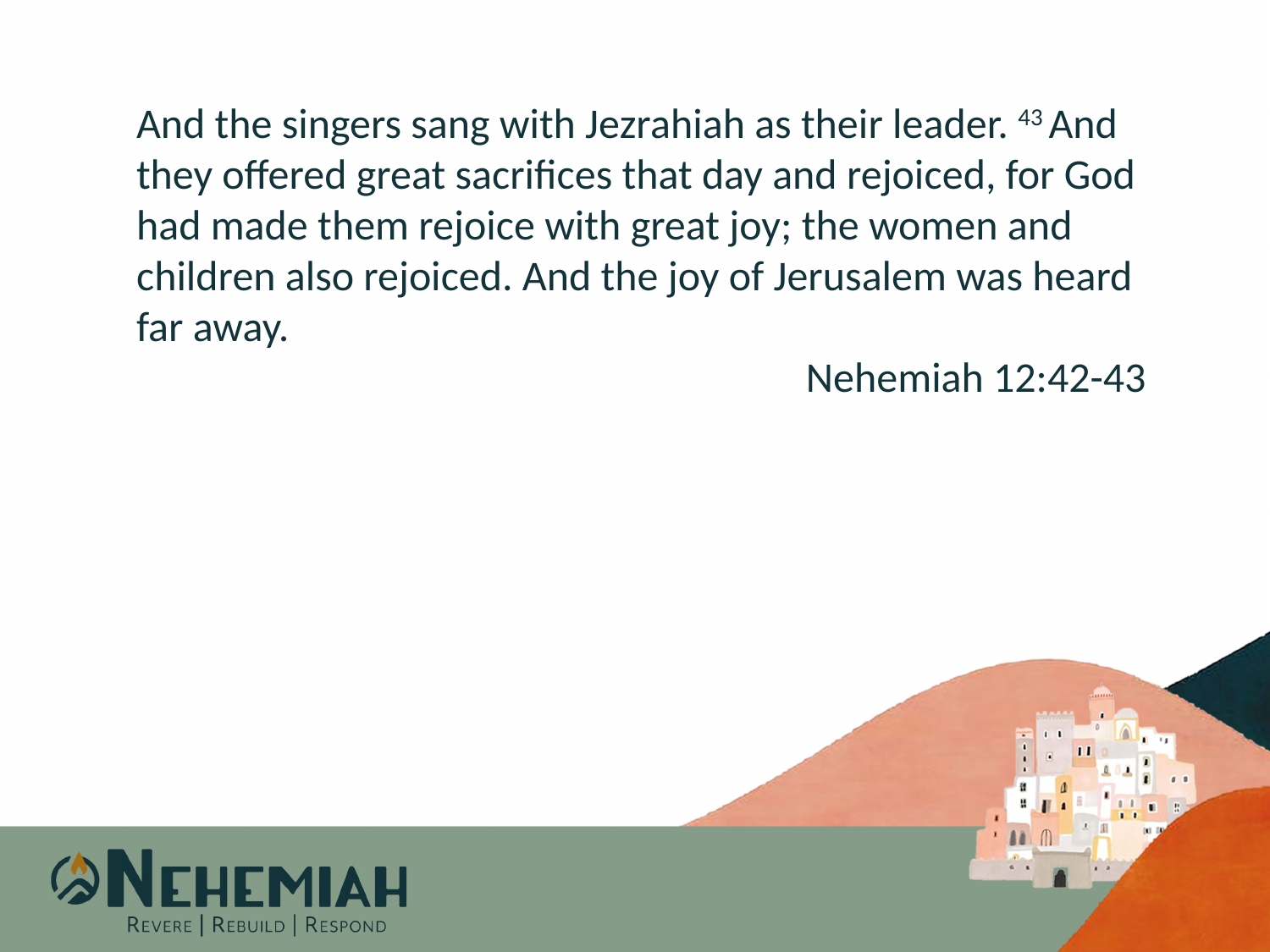

And the singers sang with Jezrahiah as their leader. 43 And they offered great sacrifices that day and rejoiced, for God had made them rejoice with great joy; the women and children also rejoiced. And the joy of Jerusalem was heard far away.
Nehemiah 12:42-43